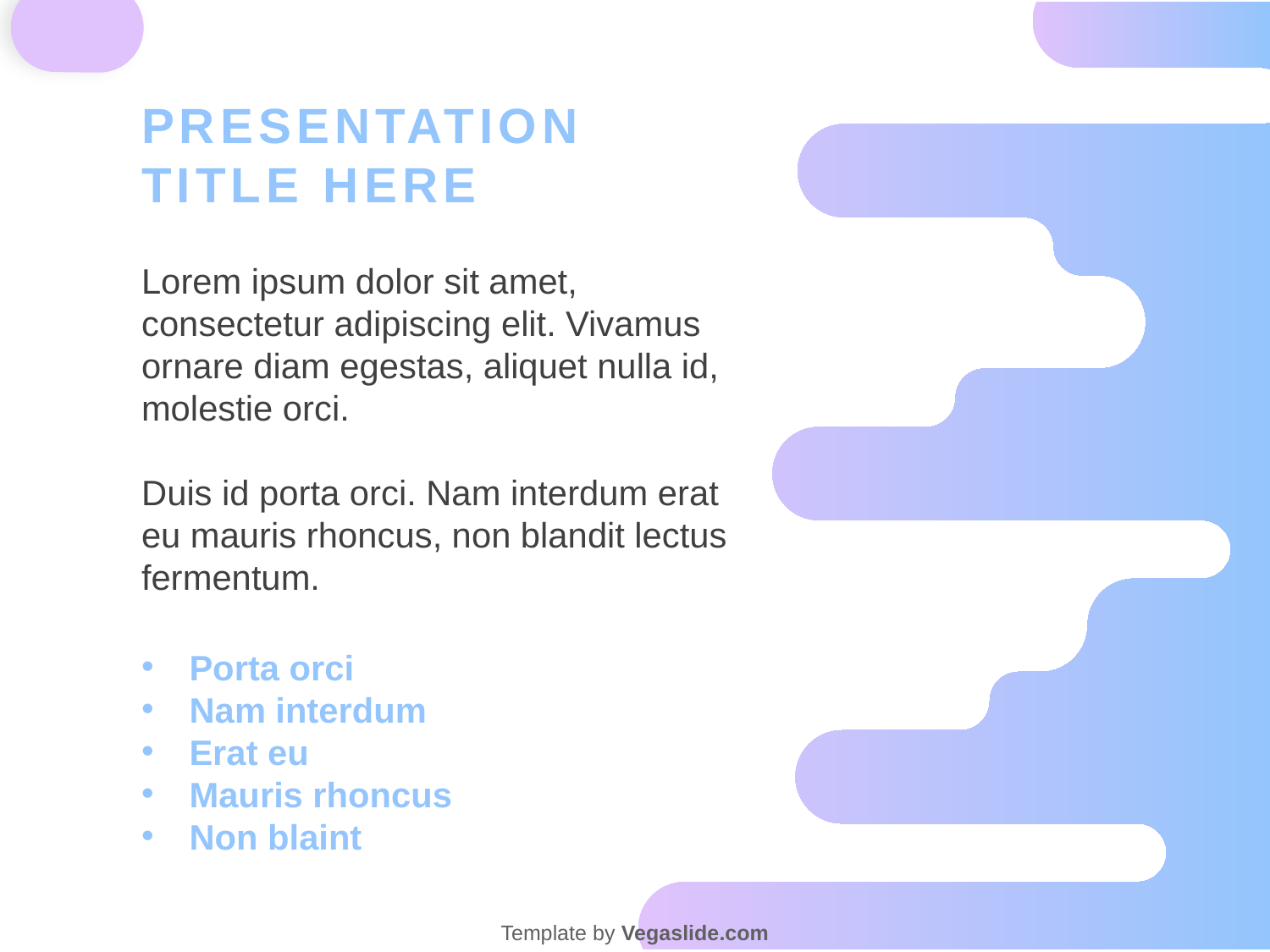

PRESENTATION TITLE HERE
Lorem ipsum dolor sit amet, consectetur adipiscing elit. Vivamus ornare diam egestas, aliquet nulla id, molestie orci.

Duis id porta orci. Nam interdum erat eu mauris rhoncus, non blandit lectus fermentum.
Porta orci
Nam interdum
Erat eu
Mauris rhoncus
Non blaint
Template by Vegaslide.com